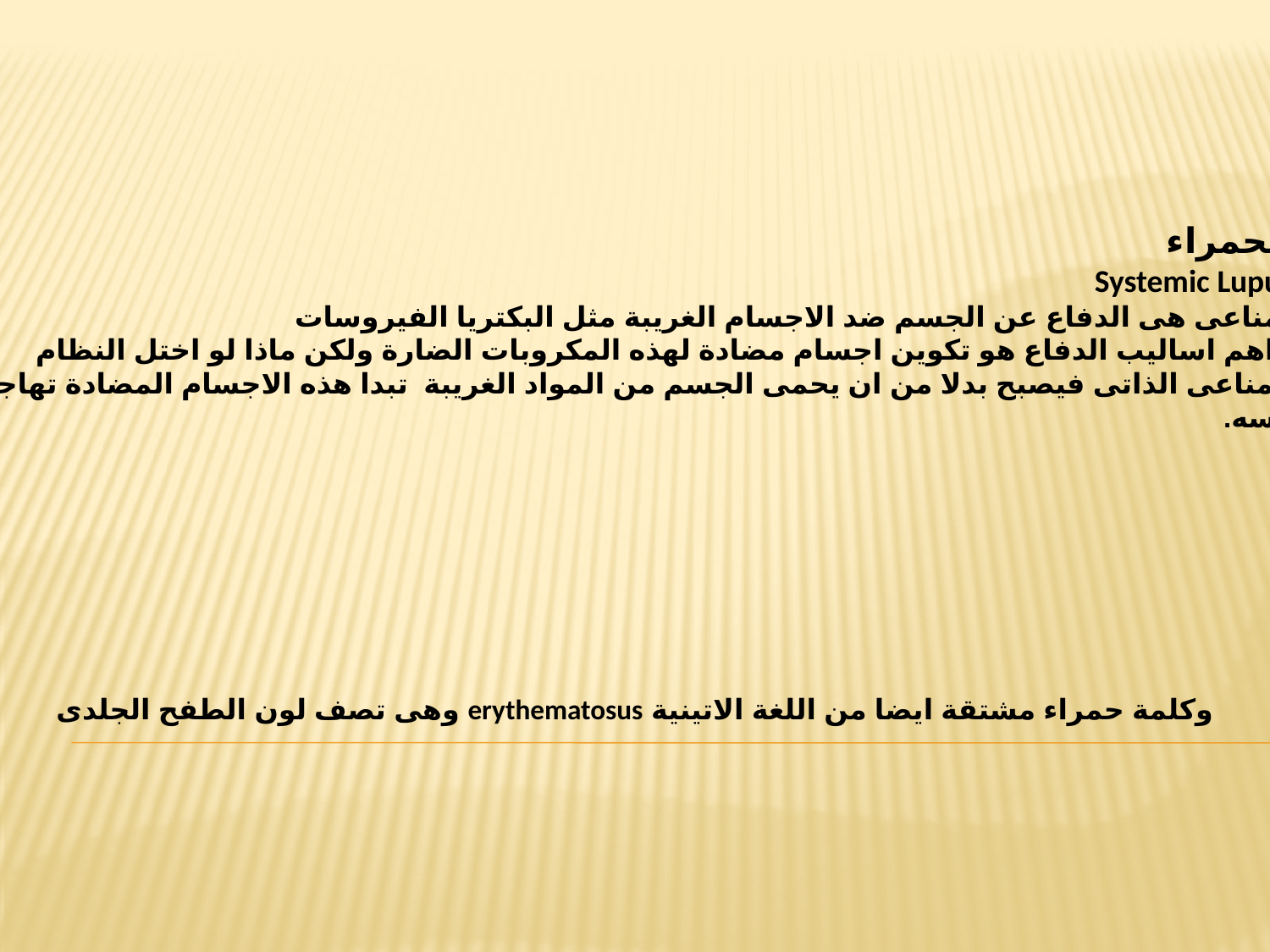

مرض الذئبة الحمراء
Systemic Lupus Erythematosus
وظيفة الجهاز المناعى هى الدفاع عن الجسم ضد الاجسام الغريبة مثل البكتريا الفيروسات
ومواد ضارة وان اهم اساليب الدفاع هو تكوين اجسام مضادة لهذه المكروبات الضارة ولكن ماذا لو اختل النظام
فى هذا الجهاز المناعى الذاتى فيصبح بدلا من ان يحمى الجسم من المواد الغريبة  تبدا هذه الاجسام المضادة تهاجم
جسم الانسان نفسه.

وكلمة حمراء مشتقة ايضا من اللغة الاتينية erythematosus وهى تصف لون الطفح الجلدى